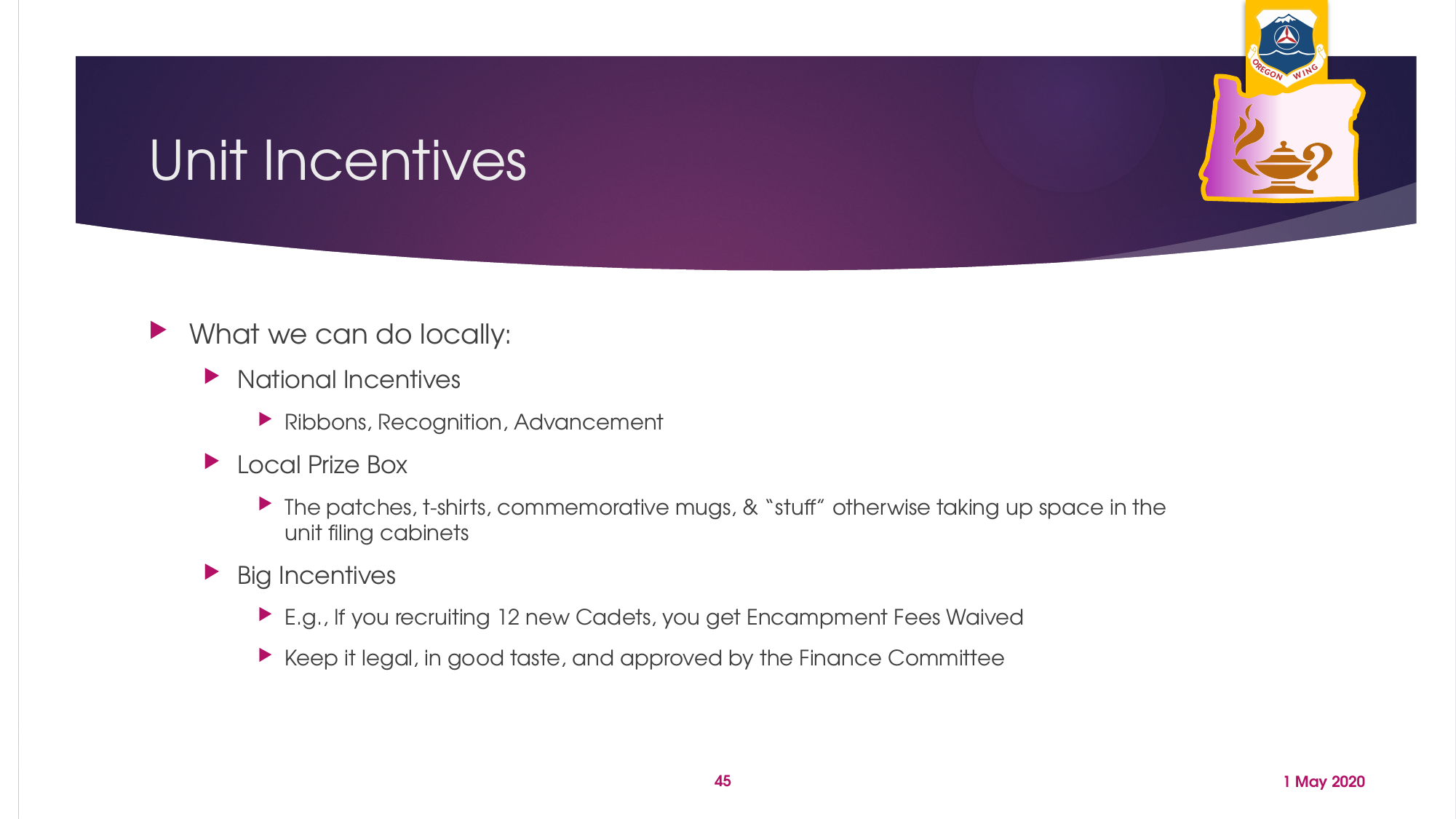

# Unit Incentives
What we can do locally:
National Incentives
Ribbons, Recognition, Advancement
Local Prize Box
The patches, t-shirts, commemorative mugs, & “stuff” otherwise taking up space in the unit filing cabinets
Big Incentives
E.g., If you recruiting 12 new Cadets, you get Encampment Fees Waived
Keep it legal, in good taste, and approved by the Finance Committee